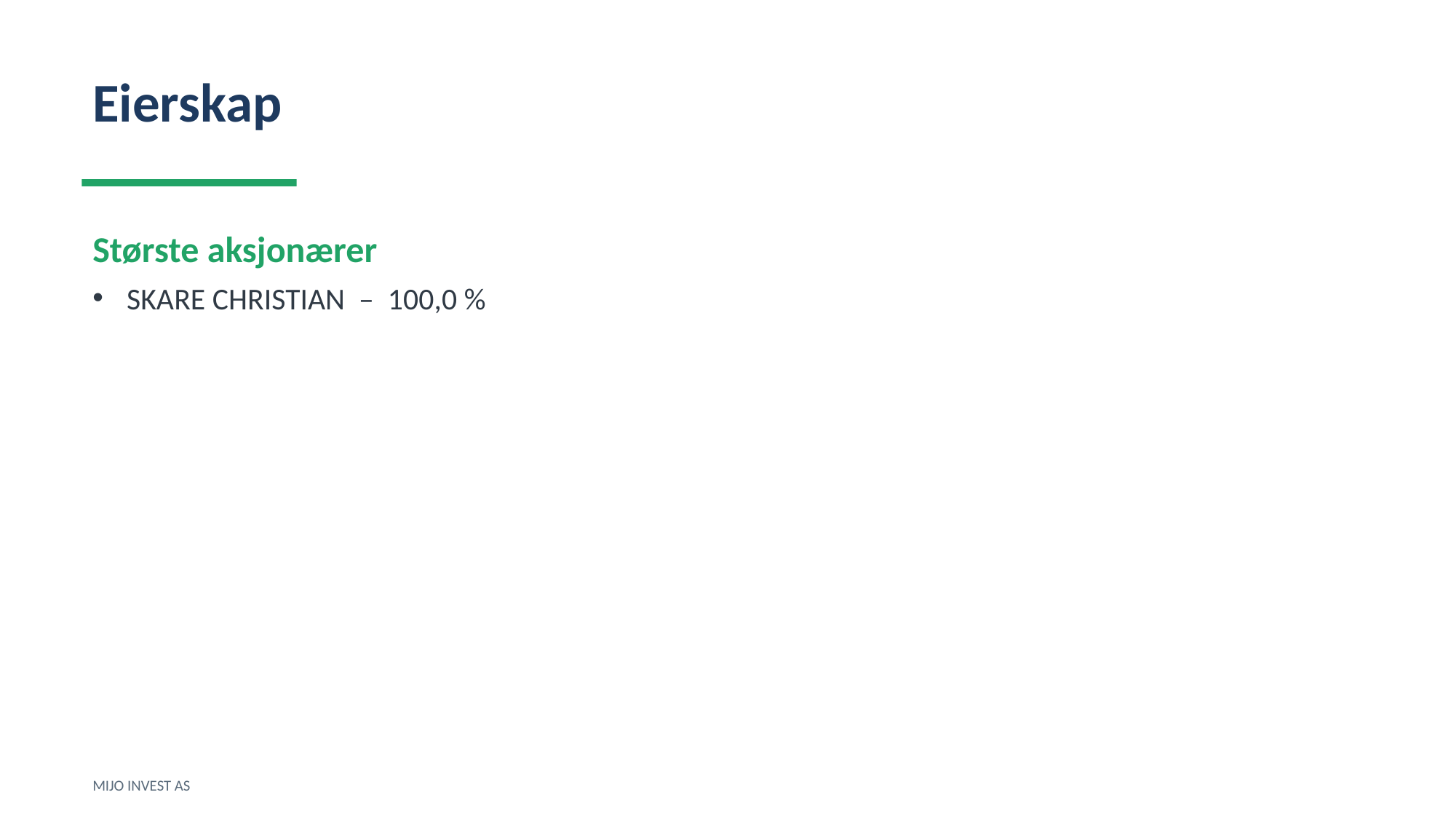

Eierskap

Største aksjonærer
SKARE CHRISTIAN  –  100,0 %
MIJO INVEST AS